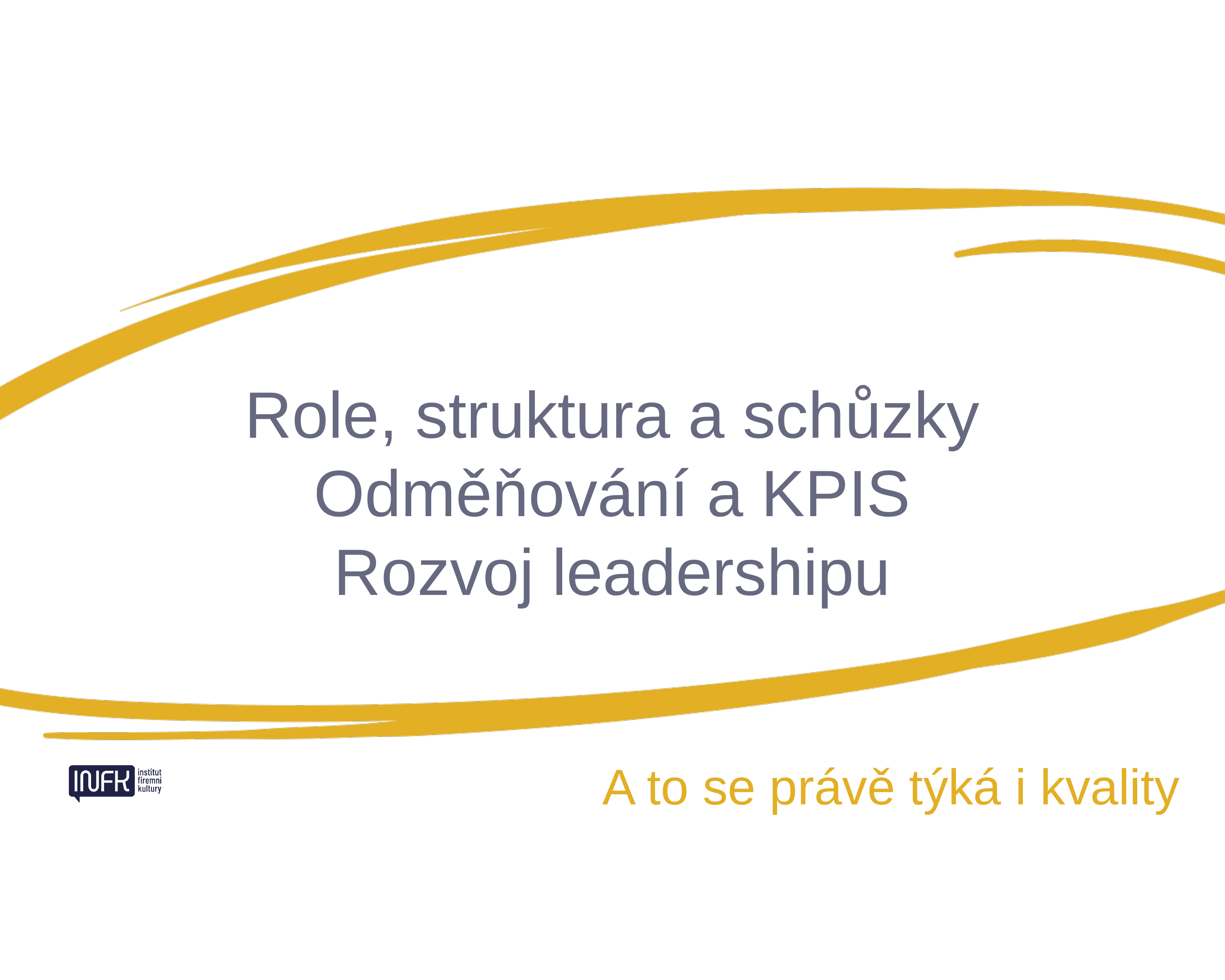

Role, struktura a schůzky
Odměňování a KPIS
Rozvoj leadershipu
A to se právě týká i kvality